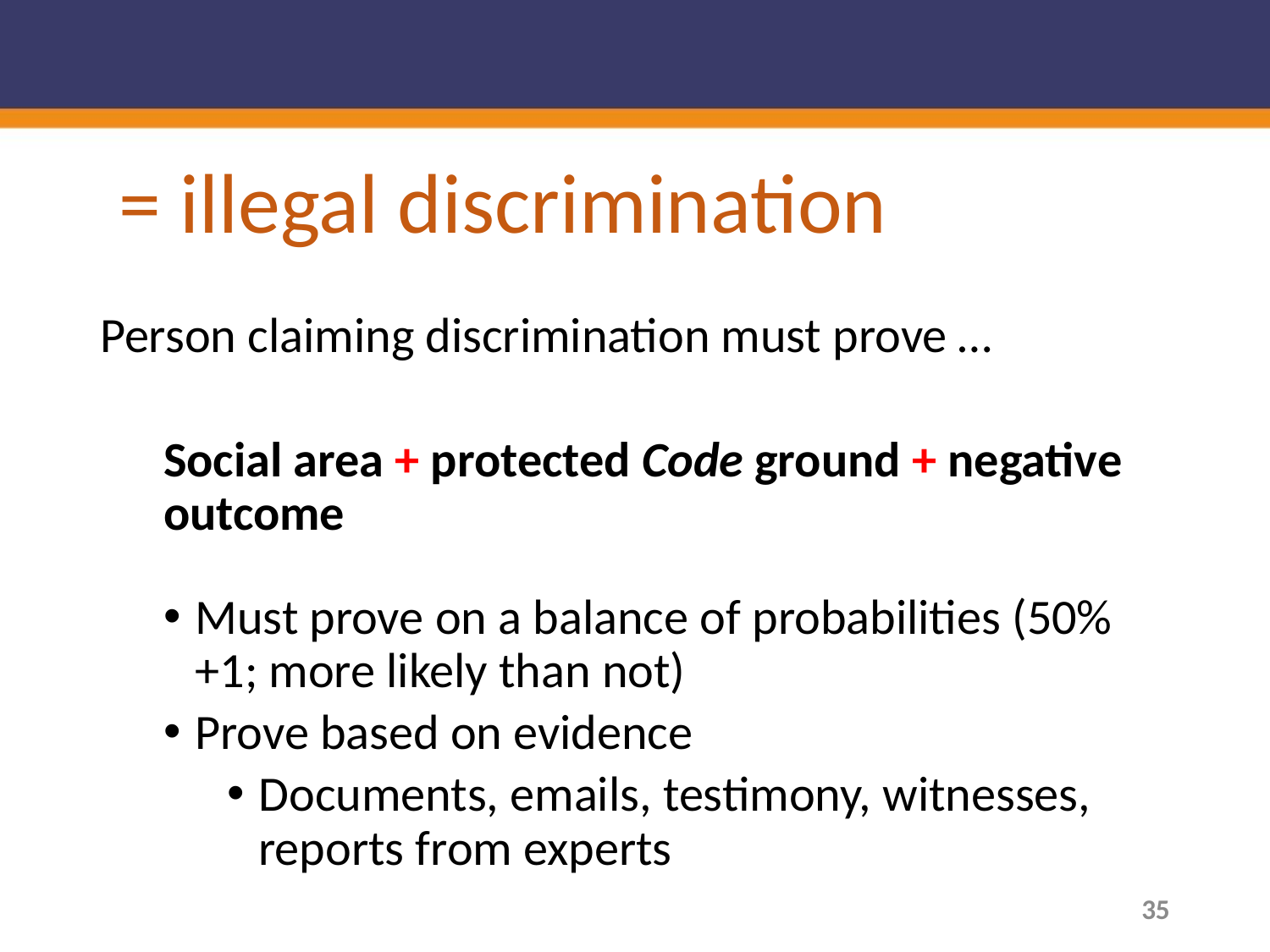

# = illegal discrimination
Person claiming discrimination must prove …

Social area + protected Code ground + negative outcome

Must prove on a balance of probabilities (50%+1; more likely than not)
Prove based on evidence
Documents, emails, testimony, witnesses, reports from experts

35